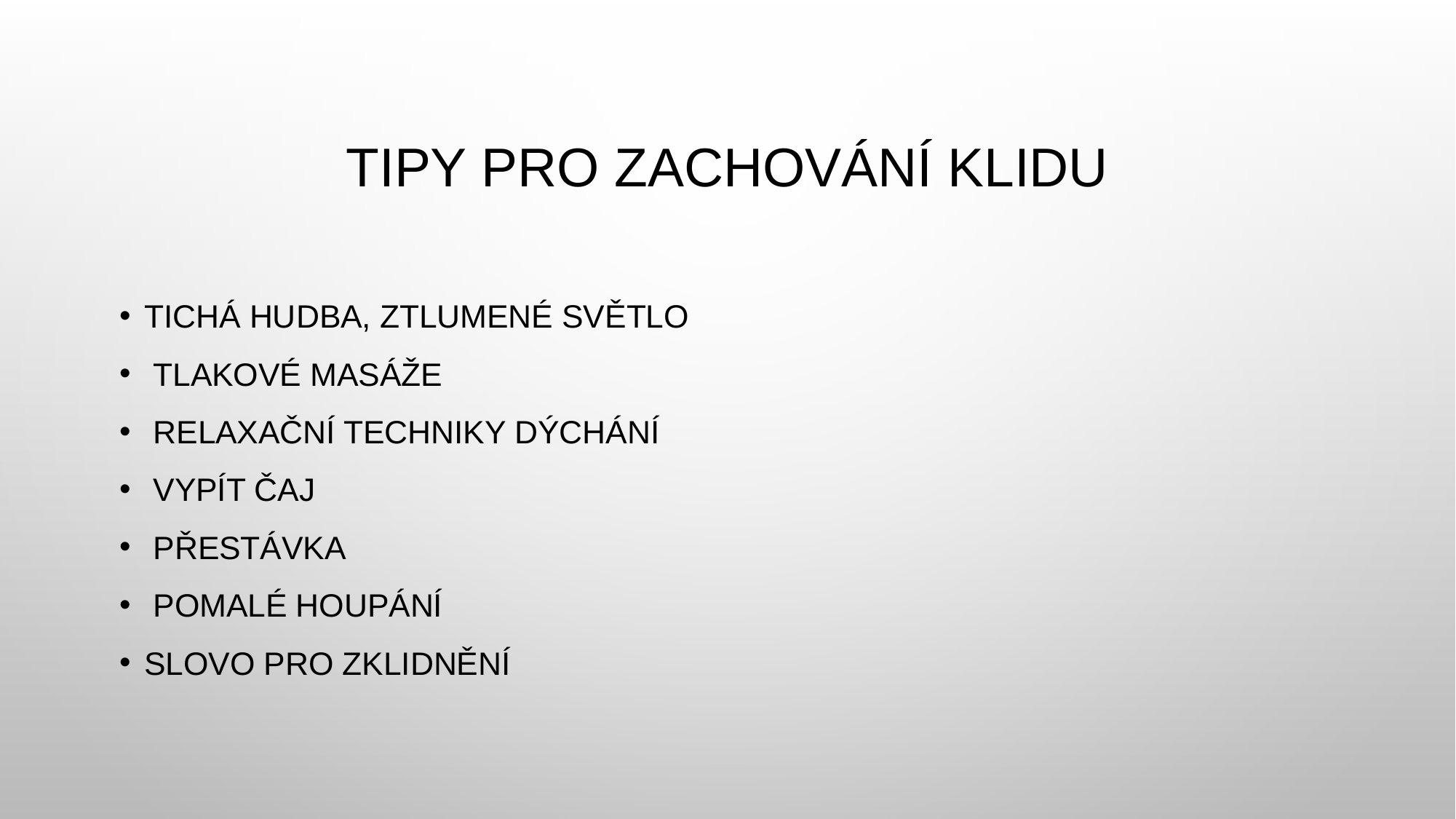

# Tipy pro zachování klidu
tichá hudba, ztlumené světlo
 tlakové masáže
 relaxační techniky dýchání
 vypít čaj
 přestávka
 pomalé houpání
Slovo pro zklidnění